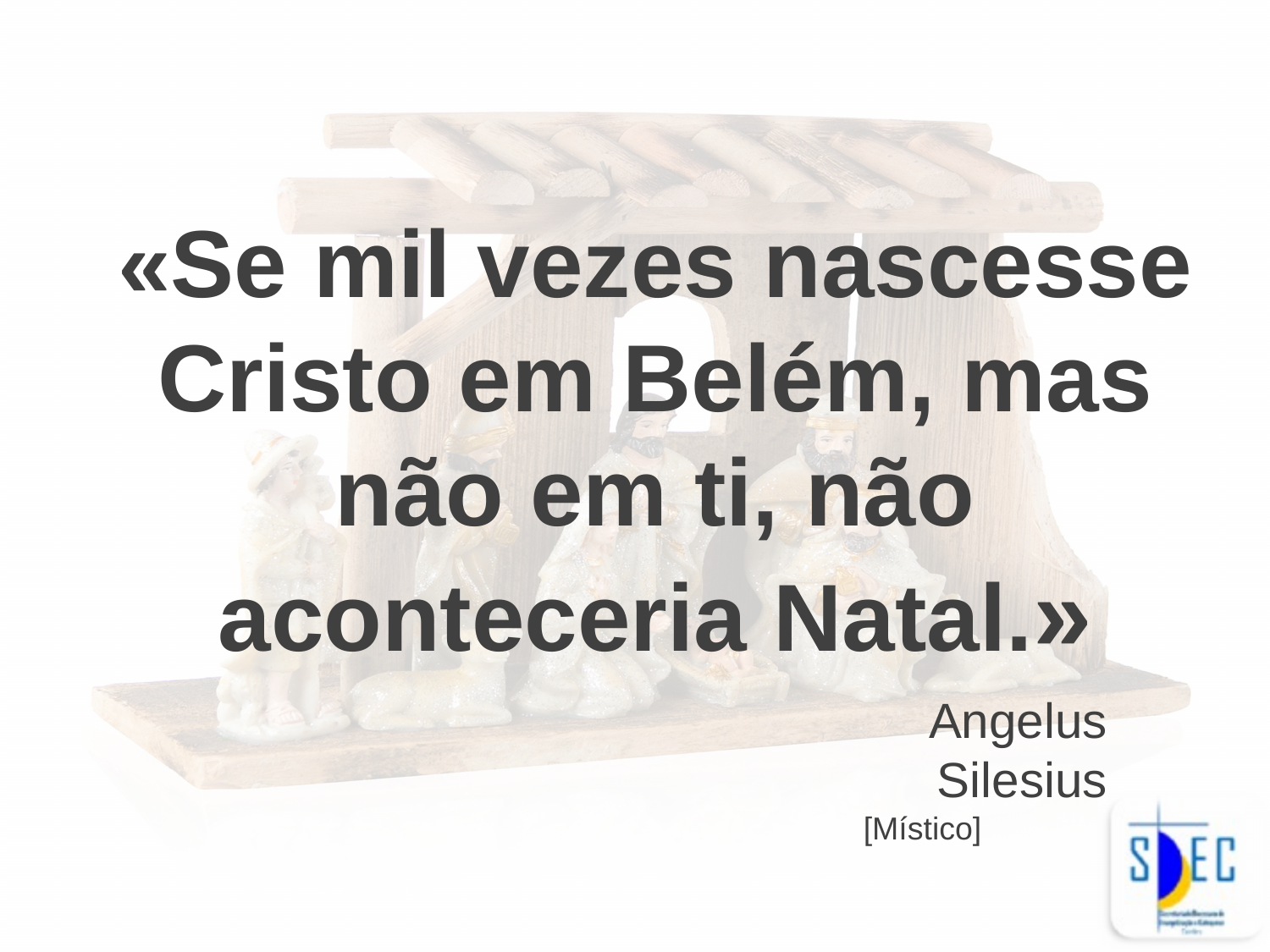

«Se mil vezes nascesse Cristo em Belém, mas não em ti, não aconteceria Natal.»
 Angelus Silesius
[Místico]